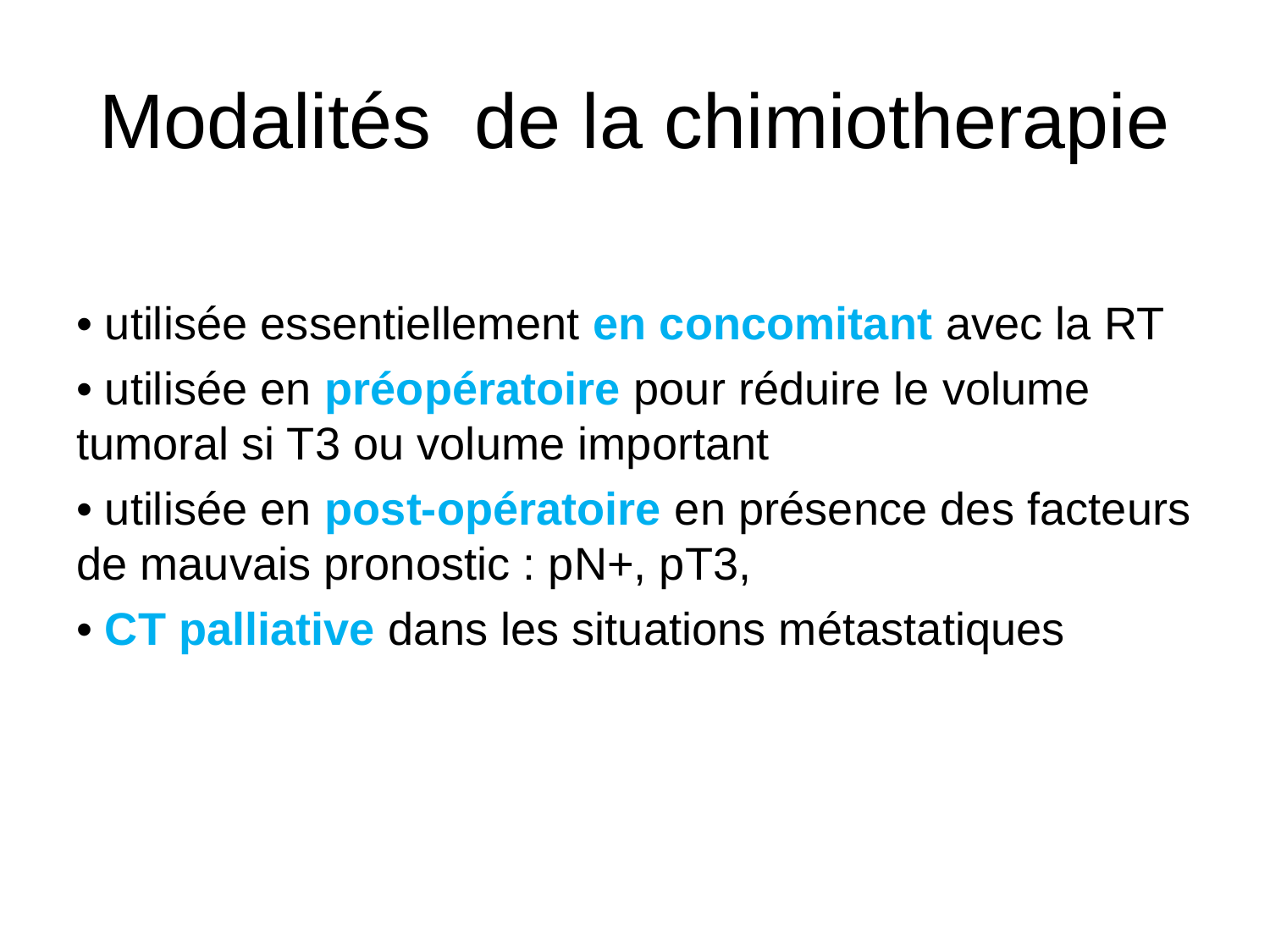

# Modalités  de la chimiotherapie

• utilisée essentiellement en concomitant avec la RT
• utilisée en préopératoire pour réduire le volume tumoral si T3 ou volume important
• utilisée en post-opératoire en présence des facteurs de mauvais pronostic : pN+, pT3,
• CT palliative dans les situations métastatiques